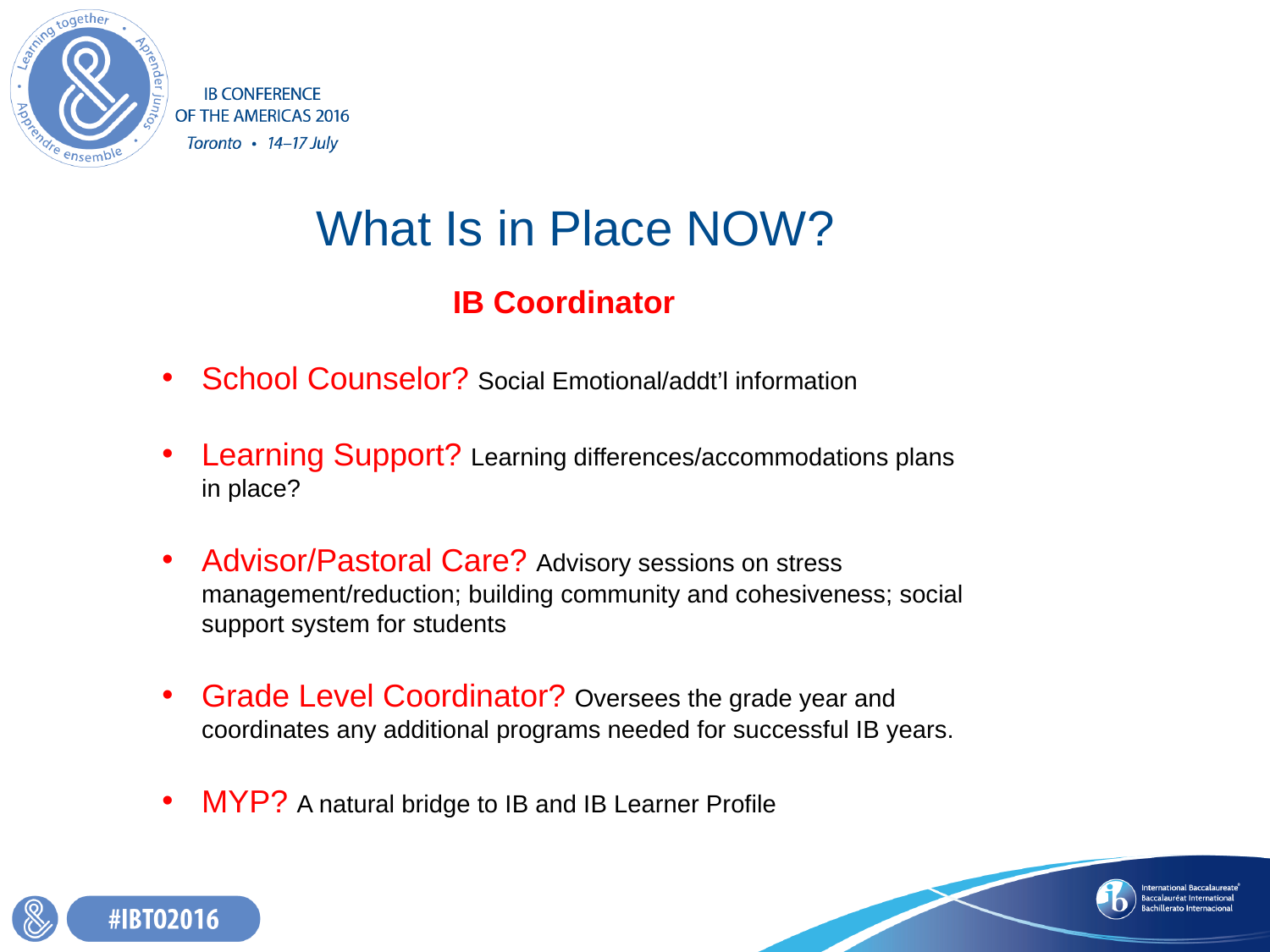

What Is in Place NOW?
IB Coordinator

School Counselor? Social Emotional/addt’l information

Learning Support? Learning differences/accommodations plans in place?

Advisor/Pastoral Care? Advisory sessions on stress management/reduction; building community and cohesiveness; social support system for students

Grade Level Coordinator? Oversees the grade year and coordinates any additional programs needed for successful IB years.

MYP? A natural bridge to IB and IB Learner Profile